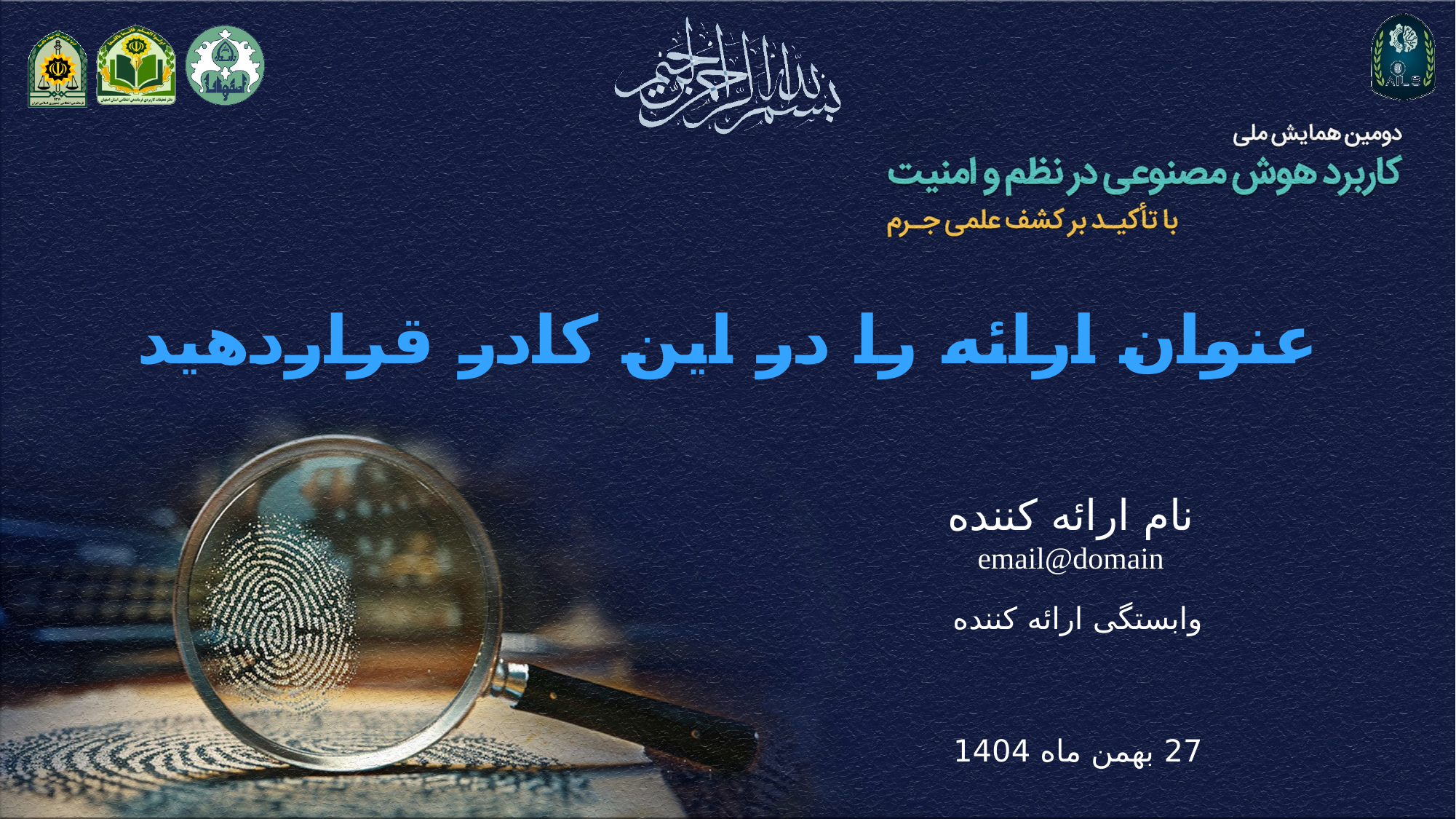

عنوان ارائه را در این کادر قراردهید
نام ارائه کننده
email@domain
وابستگی ارائه کننده
27 بهمن ماه 1404